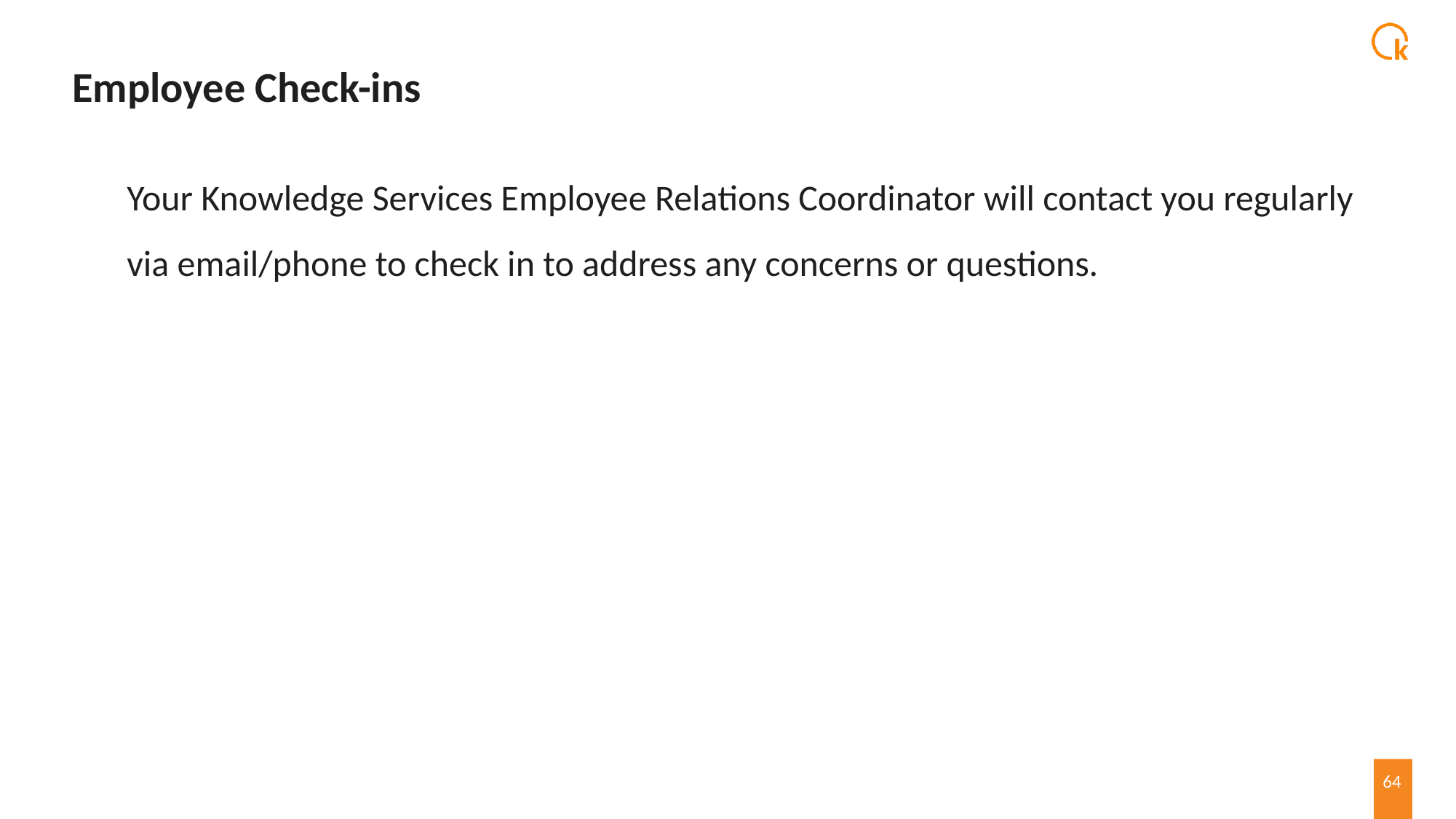

# Employee Check-ins
Your Knowledge Services Employee Relations Coordinator will contact you regularly via email/phone to check in to address any concerns or questions.

64